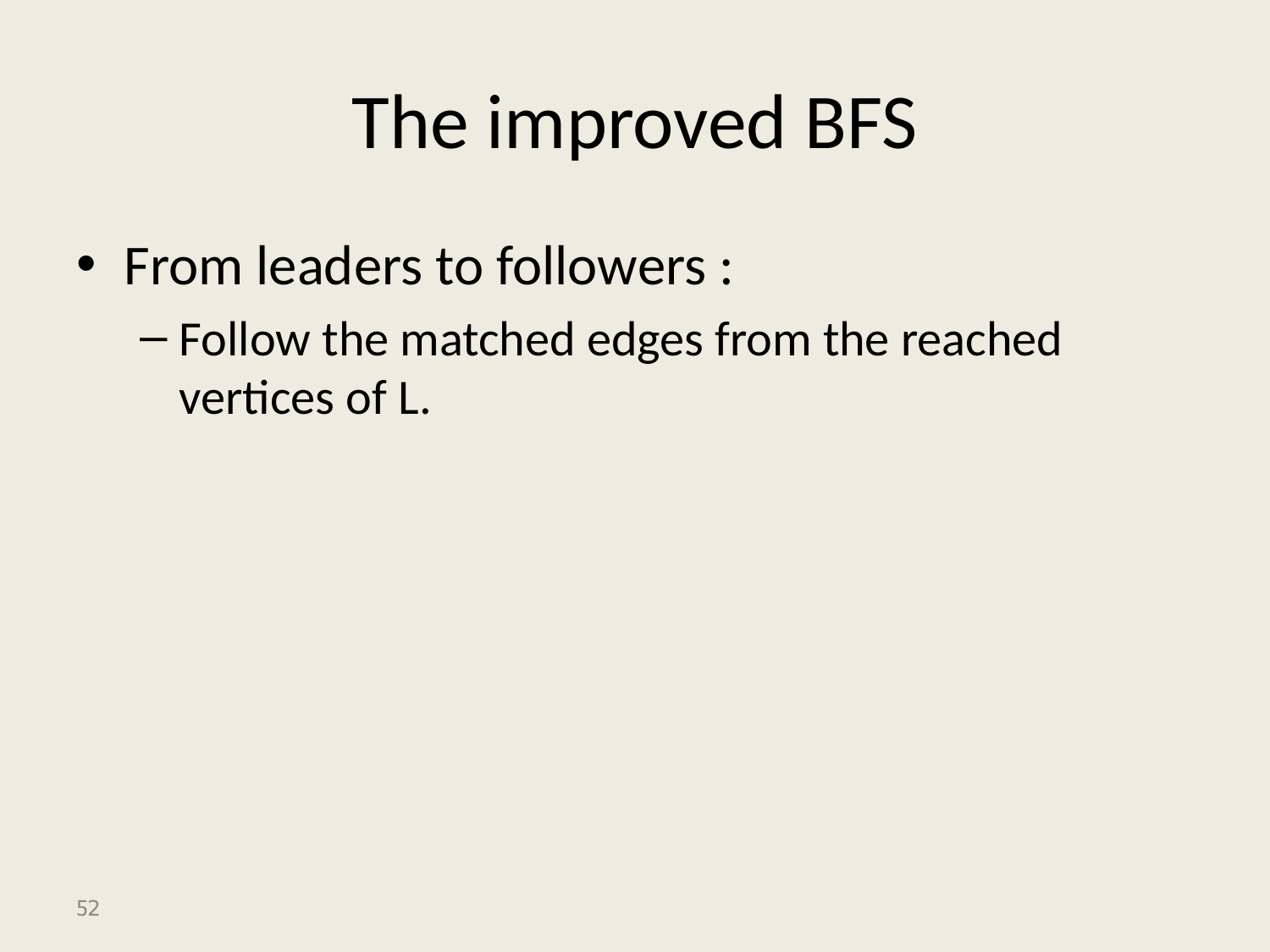

# The improved BFS
From leaders to followers :
Follow the matched edges from the reached vertices of L.

52